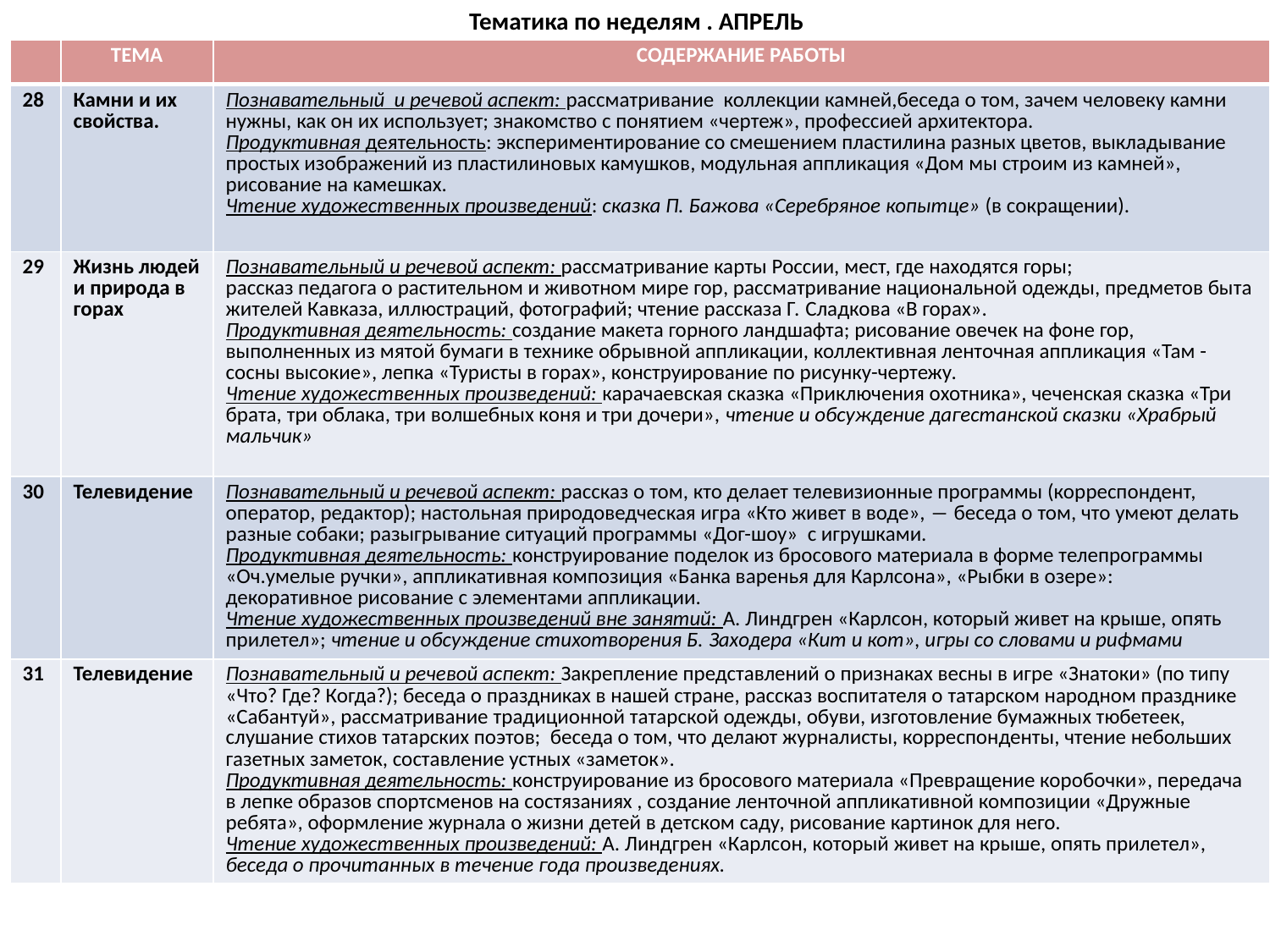

# Тематика по неделям . АПРЕЛЬ
|  | ТЕМА | СОДЕРЖАНИЕ РАБОТЫ |
| --- | --- | --- |
| 28 | Камни и их свойства. | Познавательный и речевой аспект: рассматривание коллекции камней,беседа о том, зачем человеку камни нужны, как он их использует; знакомство с понятием «чертеж», профессией архитектора. Продуктивная деятельность: экспериментирование со смешением пластилина разных цветов, выкладывание простых изображений из пластилиновых камушков, модульная аппликация «Дом мы строим из камней», рисование на камешках. Чтение художественных произведений: сказка П. Бажова «Серебряное копытце» (в сокращении). |
| 29 | Жизнь людей и природа в горах | Познавательный и речевой аспект: рассматривание карты России, мест, где находятся горы; рассказ педагога о растительном и животном мире гор, рассматривание национальной одежды, предметов быта жителей Кавказа, иллюстраций, фотографий; чтение рассказа Г. Сладкова «В горах». Продуктивная деятельность: создание макета горного ландшафта; рисование овечек на фоне гор, выполненных из мятой бумаги в технике обрывной аппликации, коллективная ленточная аппликация «Там - сосны высокие», лепка «Туристы в горах», конструирование по рисунку-чертежу. Чтение художественных произведений: карачаевская сказка «Приключения охотника», чеченская сказка «Три брата, три облака, три волшебных коня и три дочери», чтение и обсуждение дагестанской сказки «Храбрый мальчик» |
| 30 | Телевидение | Познавательный и речевой аспект: рассказ о том, кто делает телевизионные программы (корреспондент, оператор, редактор); настольная природоведческая игра «Кто живет в воде», ― беседа о том, что умеют делать разные собаки; разыгрывание ситуаций программы «Дог-шоу» с игрушками. Продуктивная деятельность: конструирование поделок из бросового материала в форме телепрограммы «Оч.умелые ручки», аппликативная композиция «Банка варенья для Карлсона», «Рыбки в озере»: декоративное рисование с элементами аппликации. Чтение художественных произведений вне занятий: А. Линдгрен «Карлсон, который живет на крыше, опять прилетел»; чтение и обсуждение стихотворения Б. Заходера «Кит и кот», игры со словами и рифмами |
| 31 | Телевидение | Познавательный и речевой аспект: Закрепление представлений о признаках весны в игре «Знатоки» (по типу «Что? Где? Когда?); беседа о праздниках в нашей стране, рассказ воспитателя о татарском народном празднике «Сабантуй», рассматривание традиционной татарской одежды, обуви, изготовление бумажных тюбетеек, слушание стихов татарских поэтов; беседа о том, что делают журналисты, корреспонденты, чтение небольших газетных заметок, составление устных «заметок». Продуктивная деятельность: конструирование из бросового материала «Превращение коробочки», передача в лепке образов спортсменов на состязаниях , создание ленточной аппликативной композиции «Дружные ребята», оформление журнала о жизни детей в детском саду, рисование картинок для него. Чтение художественных произведений: А. Линдгрен «Карлсон, который живет на крыше, опять прилетел», беседа о прочитанных в течение года произведениях. |